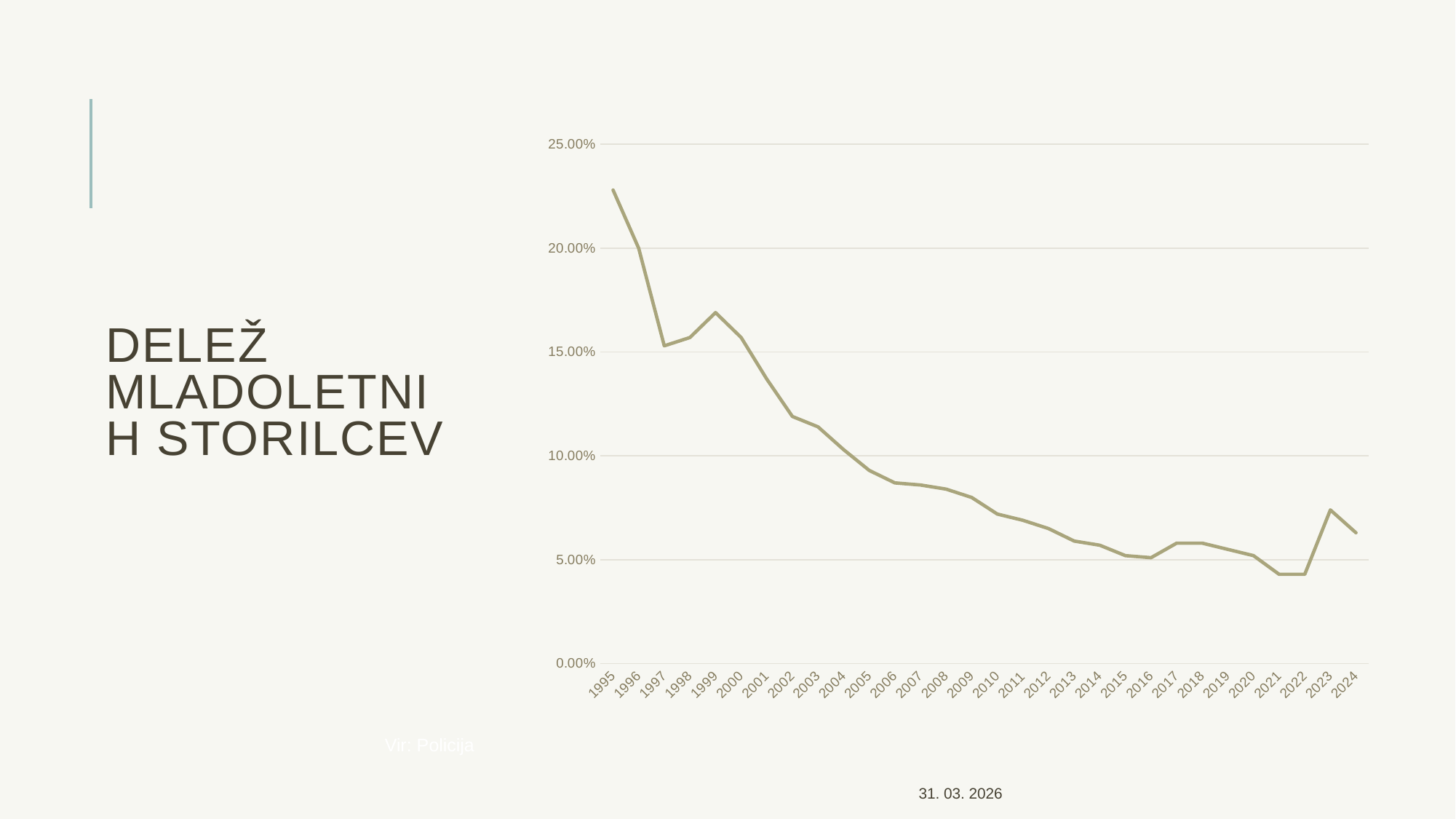

### Chart

| Category | Delež mladoletnih storilcev |
|---|---|
| 1995 | 0.228 |
| 1996 | 0.2 |
| 1997 | 0.153 |
| 1998 | 0.157 |
| 1999 | 0.169 |
| 2000 | 0.157 |
| 2001 | 0.137 |
| 2002 | 0.119 |
| 2003 | 0.114 |
| 2004 | 0.103 |
| 2005 | 0.093 |
| 2006 | 0.087 |
| 2007 | 0.086 |
| 2008 | 0.084 |
| 2009 | 0.08 |
| 2010 | 0.072 |
| 2011 | 0.069 |
| 2012 | 0.065 |
| 2013 | 0.059 |
| 2014 | 0.057 |
| 2015 | 0.052 |
| 2016 | 0.051 |
| 2017 | 0.058 |
| 2018 | 0.058 |
| 2019 | 0.055 |
| 2020 | 0.052 |
| 2021 | 0.043 |
| 2022 | 0.043 |
| 2023 | 0.074 |
| 2024 | 0.063 |
# Delež mladoletnih storilcev
Vir: Policija
31. 03. 2026